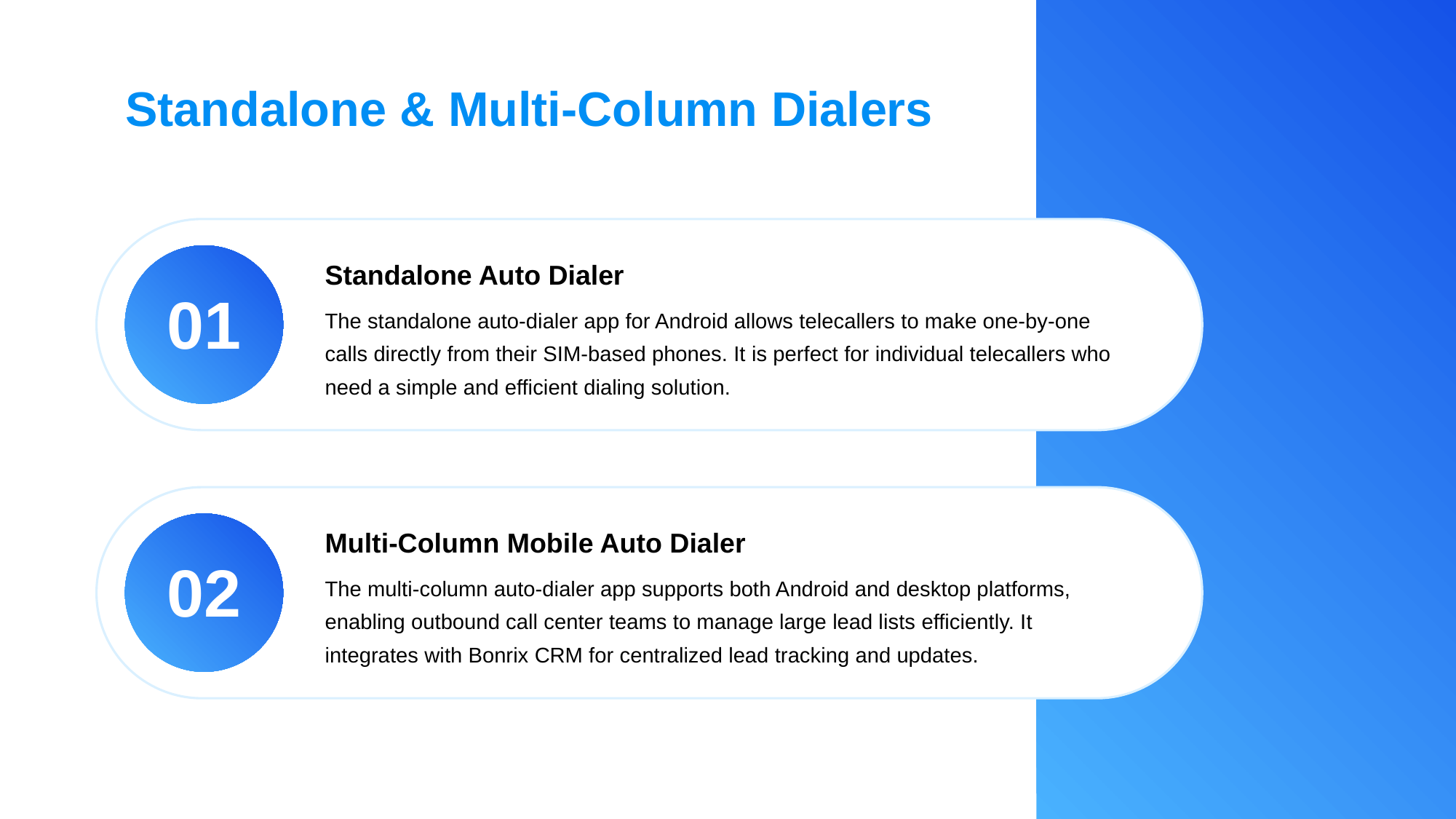

Standalone & Multi-Column Dialers

Standalone Auto Dialer
01
The standalone auto-dialer app for Android allows telecallers to make one-by-one calls directly from their SIM-based phones. It is perfect for individual telecallers who need a simple and efficient dialing solution.

Multi-Column Mobile Auto Dialer
02
The multi-column auto-dialer app supports both Android and desktop platforms, enabling outbound call center teams to manage large lead lists efficiently. It integrates with Bonrix CRM for centralized lead tracking and updates.